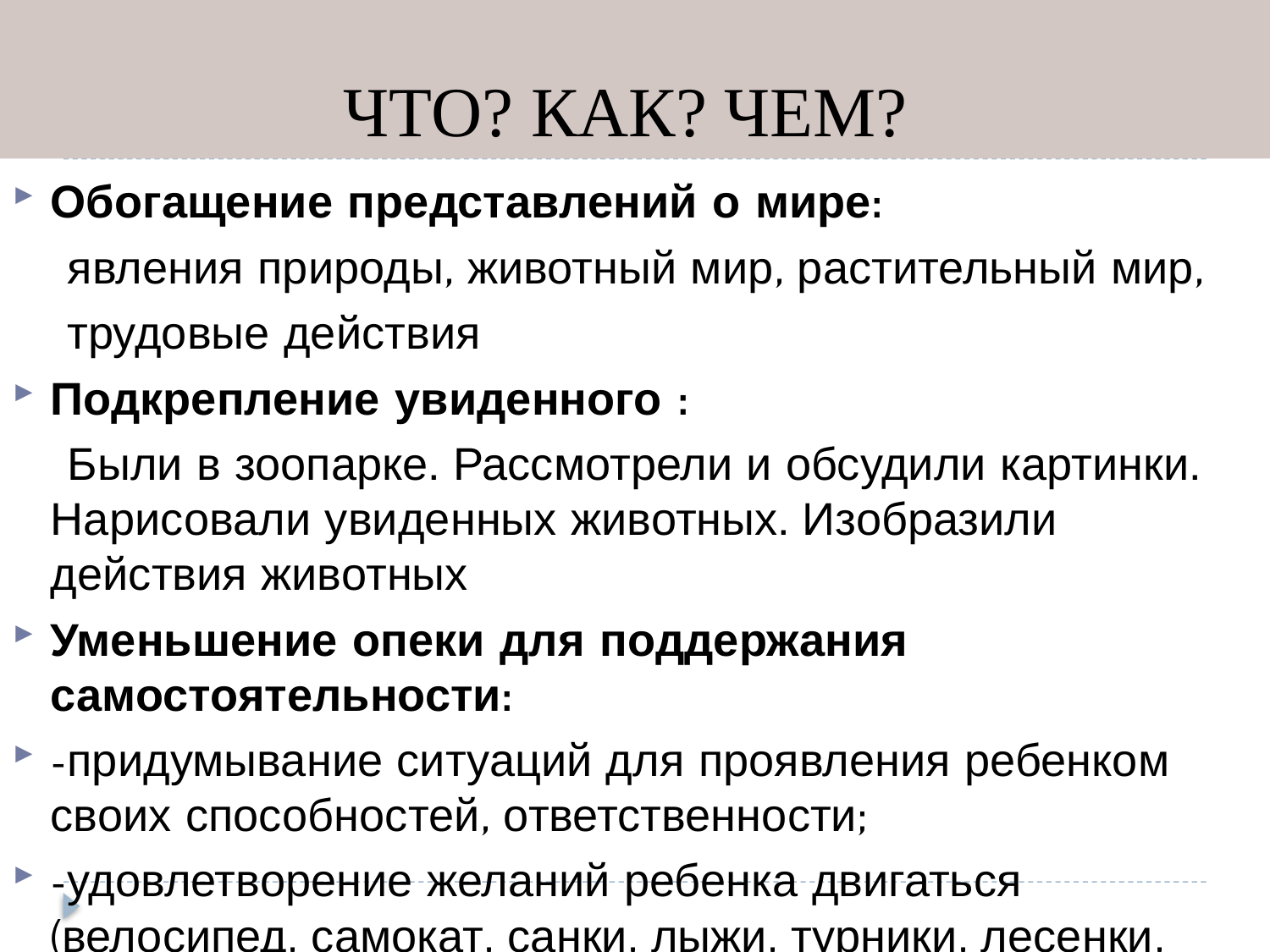

# ЧТО? КАК? ЧЕМ?
Обогащение представлений о мире:
    явления природы, животный мир, растительный мир,
    трудовые действия
Подкрепление увиденного :
    Были в зоопарке. Рассмотрели и обсудили картинки. Нарисовали увиденных животных. Изобразили действия животных
Уменьшение опеки для поддержания самостоятельности:
-придумывание ситуаций для проявления ребенком своих способностей, ответственности;
-удовлетворение желаний ребенка двигаться (велосипед, самокат, санки, лыжи, турники, лесенки, мячи и т.д.)